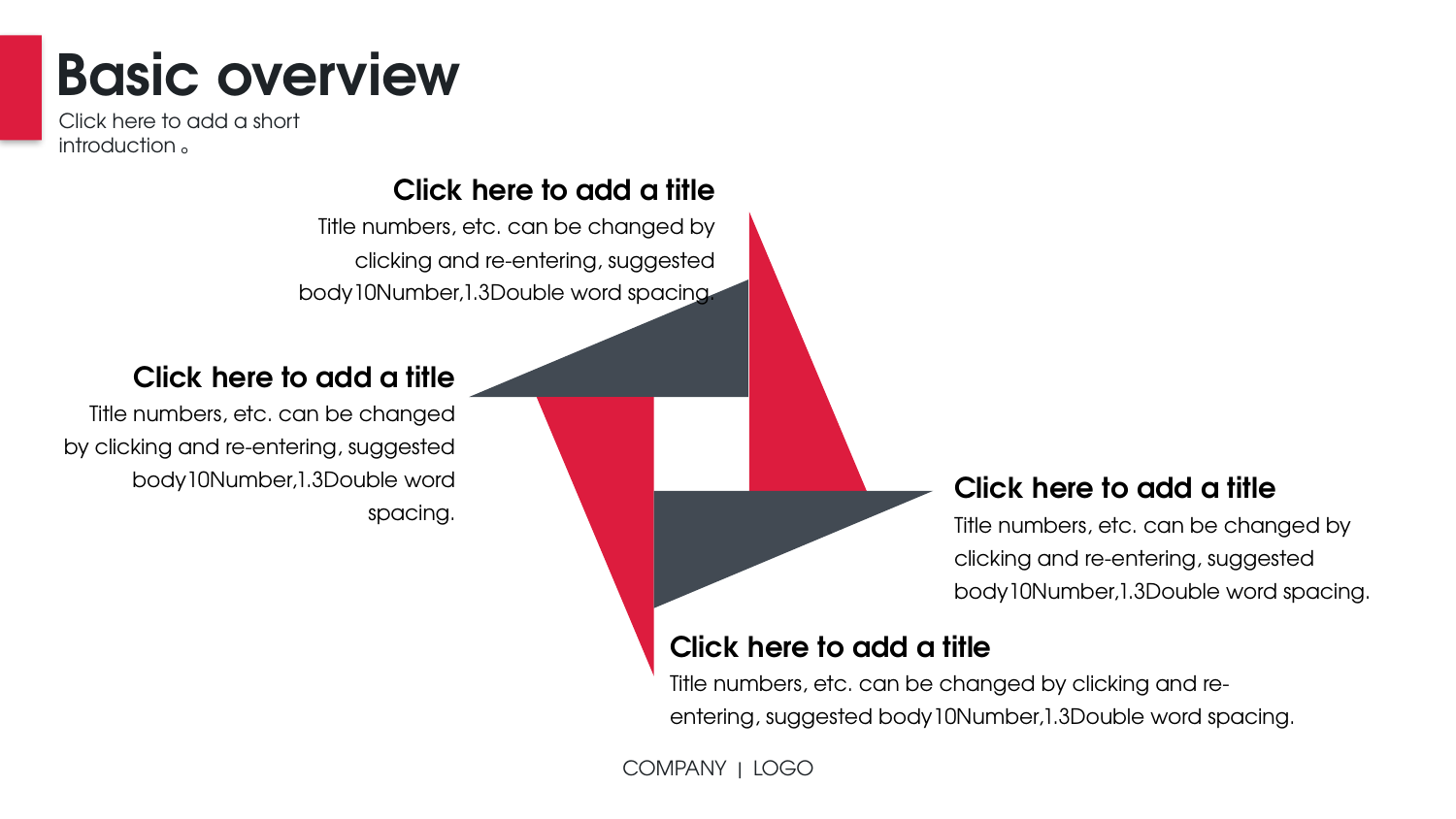

Basic overview

Click here to add a short introduction。
Click here to add a title
Title numbers, etc. can be changed by clicking and re-entering, suggested body10Number,1.3Double word spacing.

Click here to add a title
Title numbers, etc. can be changed by clicking and re-entering, suggested body10Number,1.3Double word spacing.

Click here to add a title
Title numbers, etc. can be changed by clicking and re-entering, suggested body10Number,1.3Double word spacing.
Click here to add a title
Title numbers, etc. can be changed by clicking and re-entering, suggested body10Number,1.3Double word spacing.
COMPANY  |  LOGO